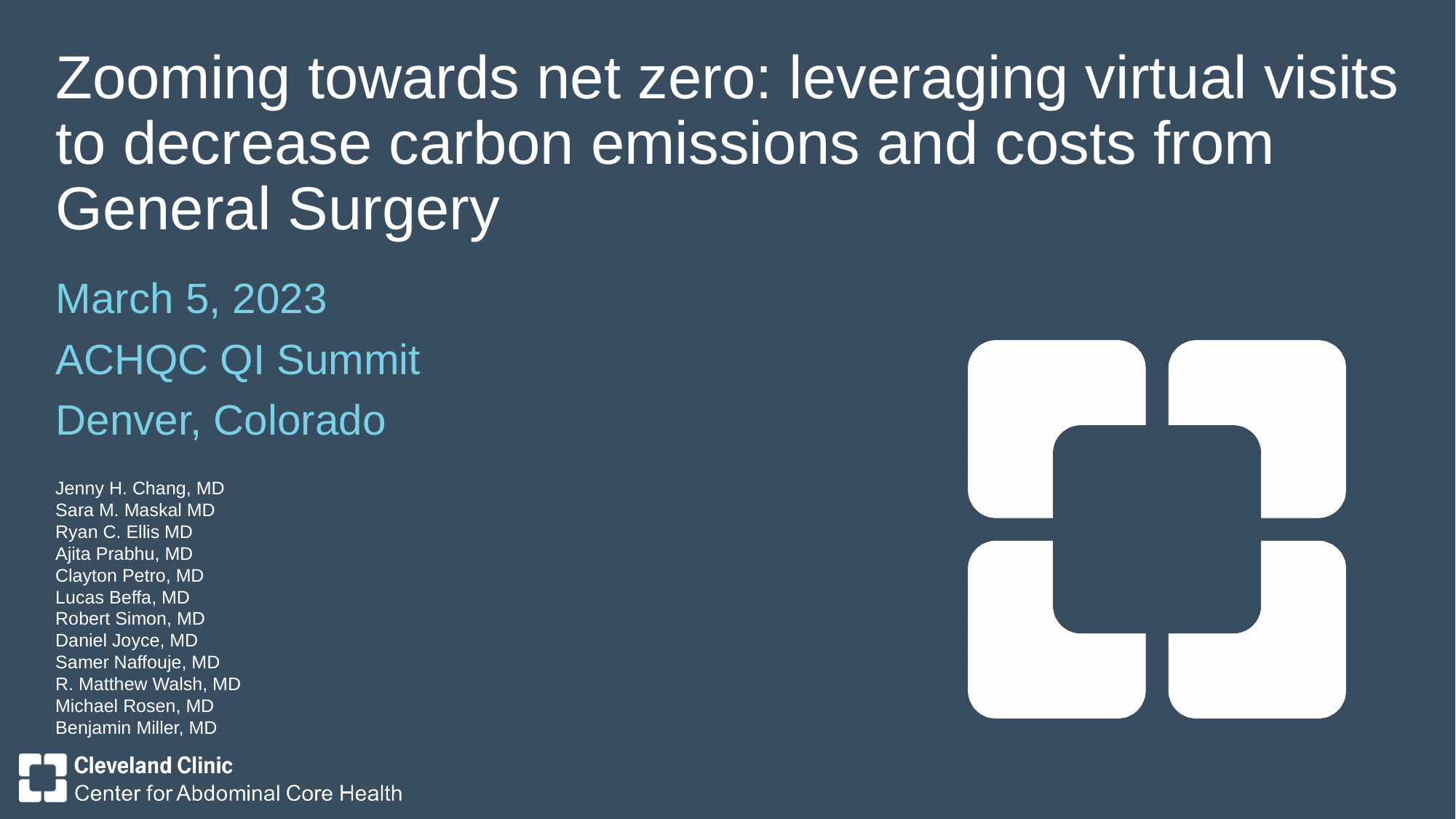

# Zooming towards net zero: leveraging virtual visits to decrease carbon emissions and costs from General Surgery
March 5, 2023
ACHQC QI Summit
Denver, Colorado
Jenny H. Chang, MD
Sara M. Maskal MD
Ryan C. Ellis MD
Ajita Prabhu, MD
Clayton Petro, MD
Lucas Beffa, MD
Robert Simon, MD
Daniel Joyce, MD
Samer Naffouje, MD
R. Matthew Walsh, MD
Michael Rosen, MD
Benjamin Miller, MD